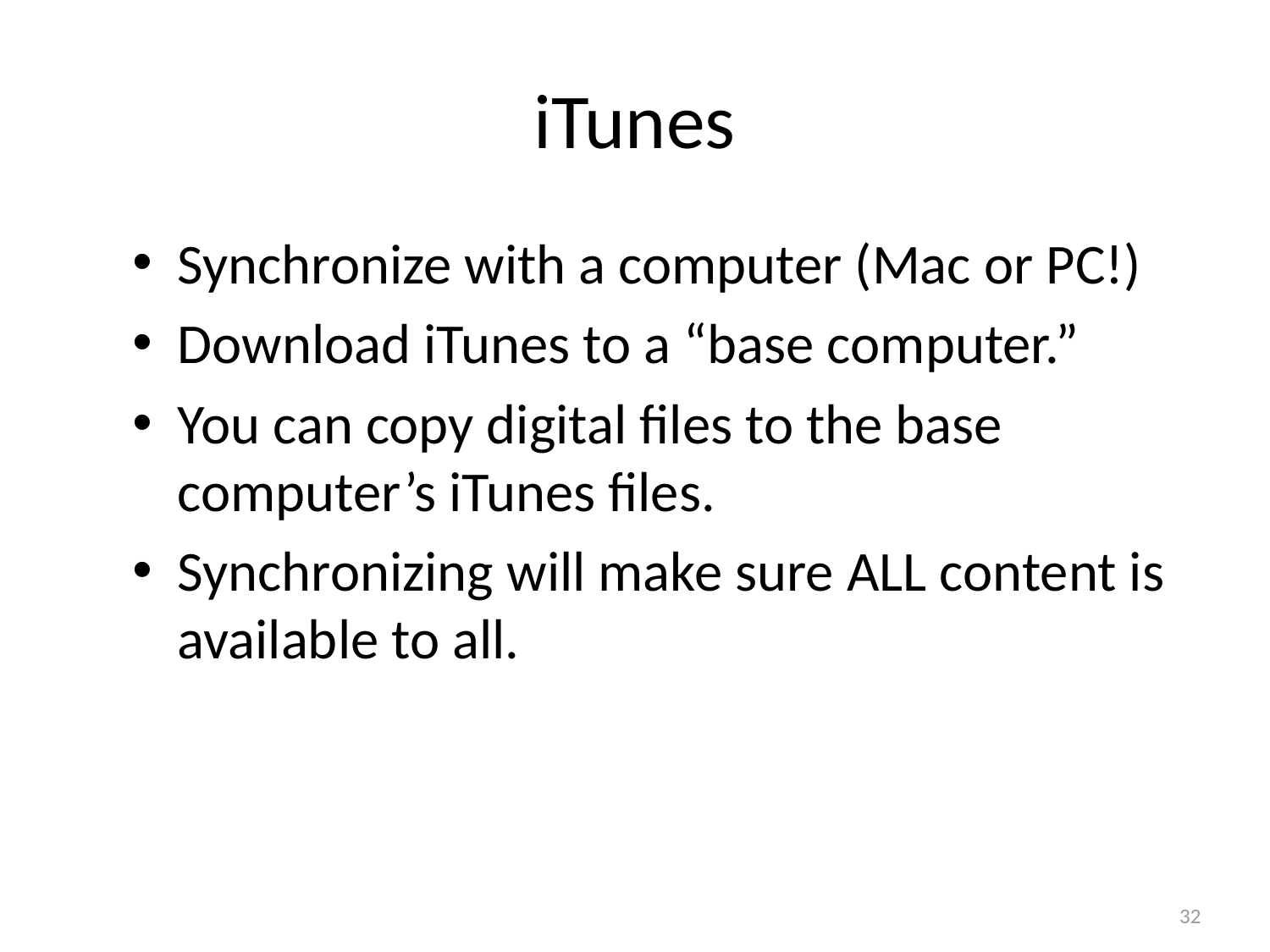

# iTunes
Synchronize with a computer (Mac or PC!)
Download iTunes to a “base computer.”
You can copy digital files to the base computer’s iTunes files.
Synchronizing will make sure ALL content is available to all.
32